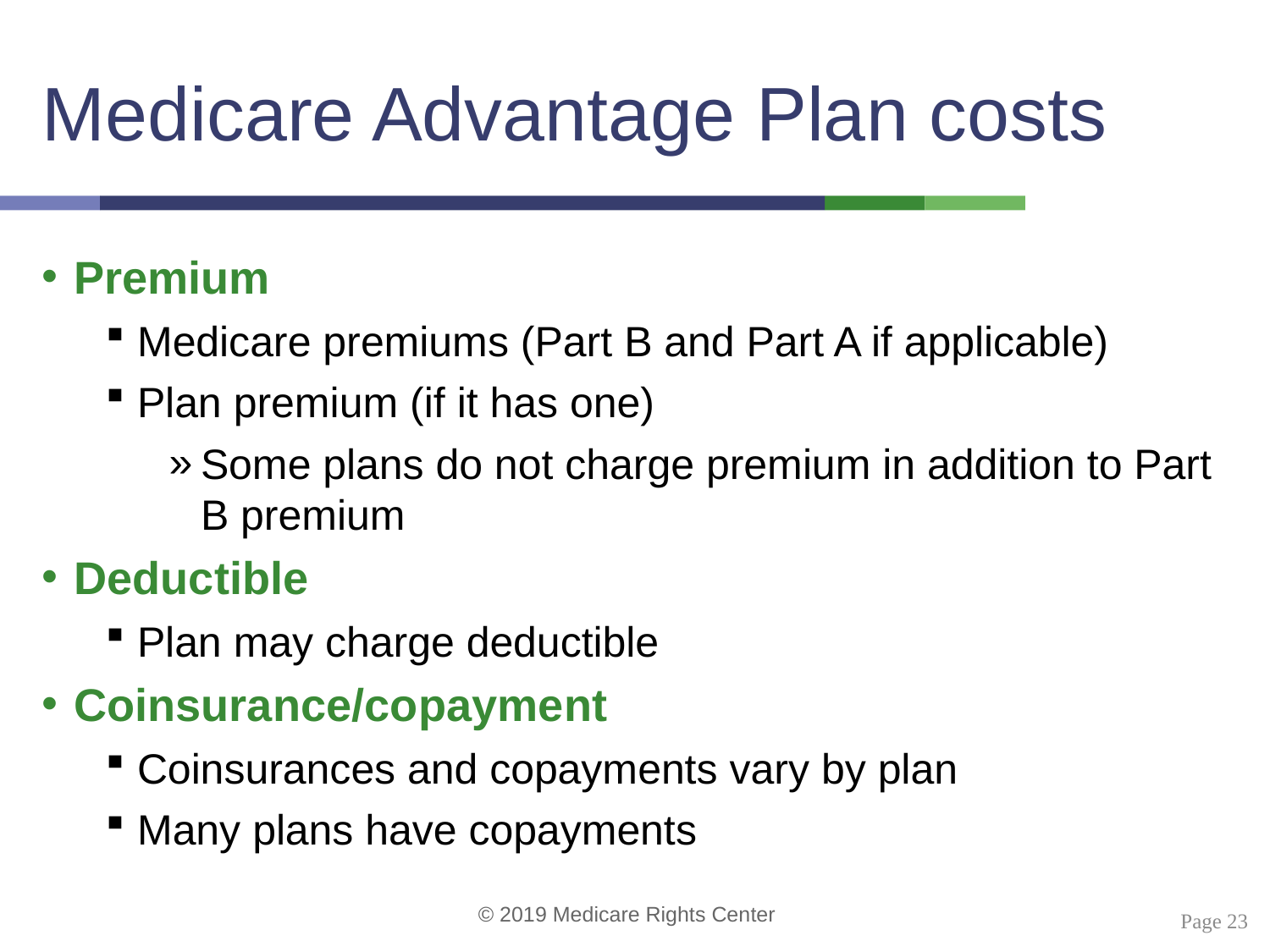

# Medicare Advantage Plan costs
Premium
Medicare premiums (Part B and Part A if applicable)
Plan premium (if it has one)
Some plans do not charge premium in addition to Part B premium
Deductible
Plan may charge deductible
Coinsurance/copayment
Coinsurances and copayments vary by plan
Many plans have copayments
 Page 23